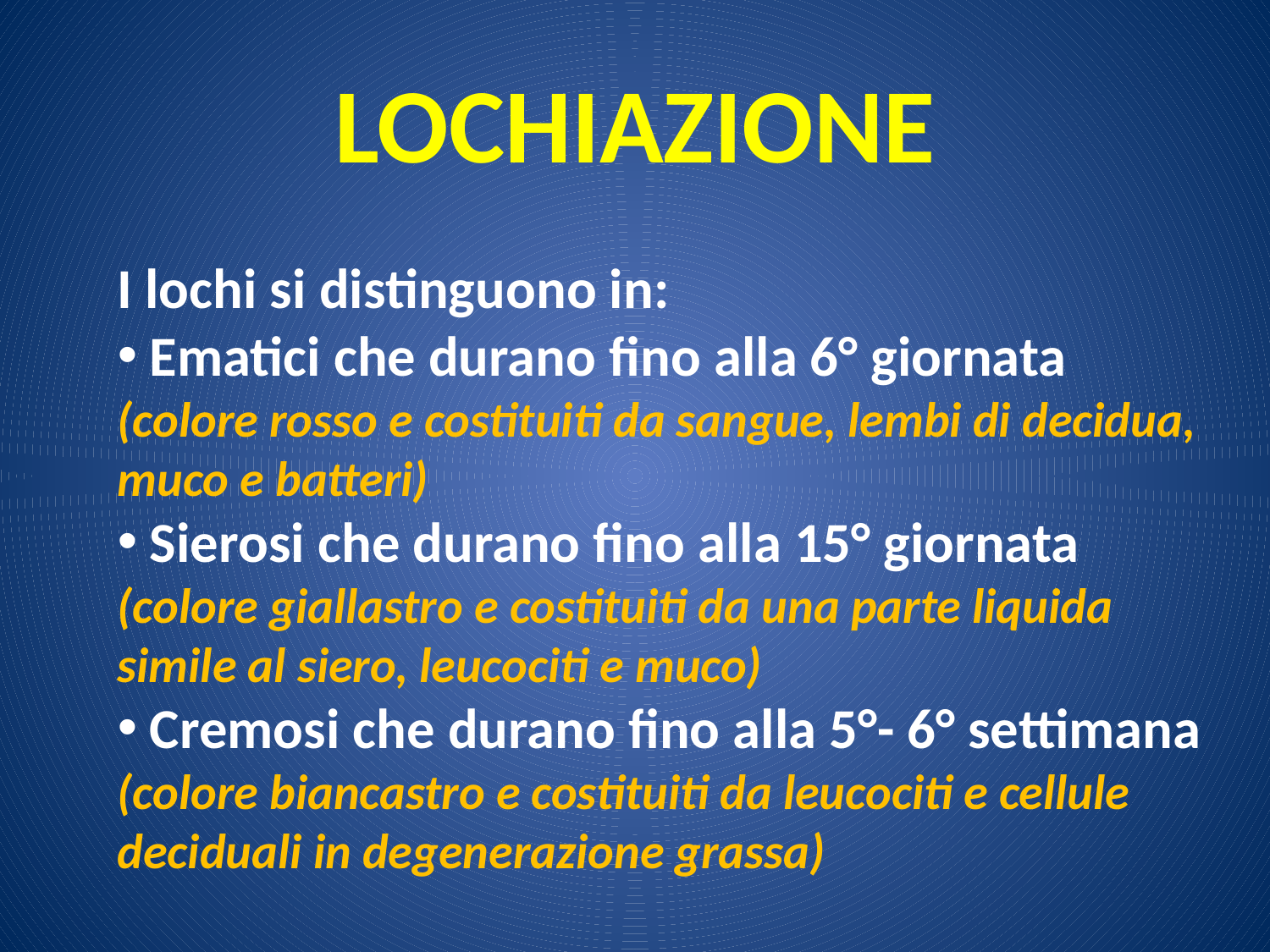

LOCHIAZIONE
I lochi si distinguono in:
 Ematici che durano fino alla 6° giornata   (colore rosso e costituiti da sangue, lembi di decidua, muco e batteri)
 Sierosi che durano fino alla 15° giornata (colore giallastro e costituiti da una parte liquida simile al siero, leucociti e muco)
 Cremosi che durano fino alla 5°- 6° settimana (colore biancastro e costituiti da leucociti e cellule deciduali in degenerazione grassa)